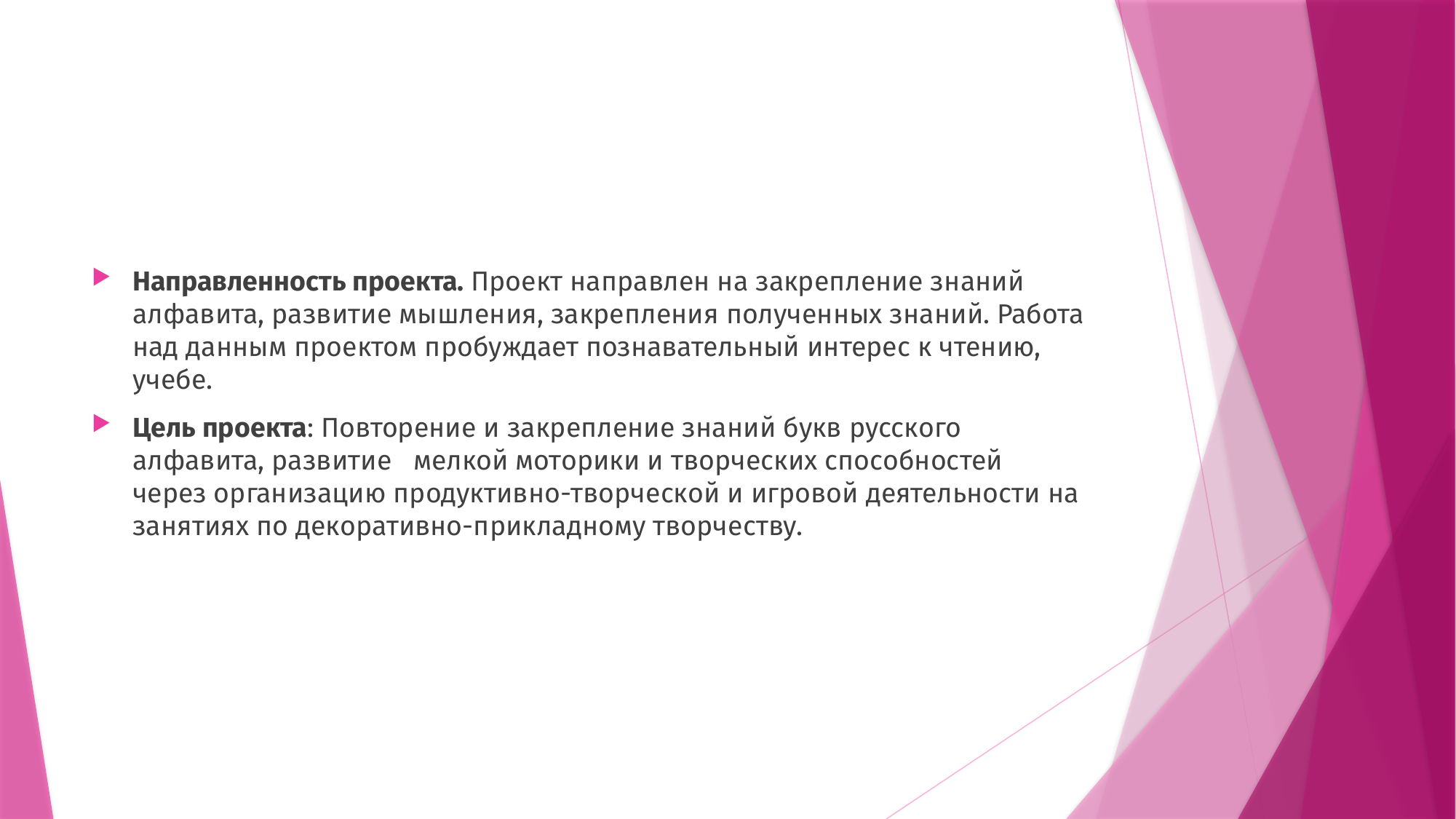

Направленность проекта. Проект направлен на закрепление знаний алфавита, развитие мышления, закрепления полученных знаний. Работа над данным проектом пробуждает познавательный интерес к чтению, учебе.
Цель проекта: Повторение и закрепление знаний букв русского алфавита, развитие   мелкой моторики и творческих способностей через организацию продуктивно-творческой и игровой деятельности на занятиях по декоративно-прикладному творчеству.